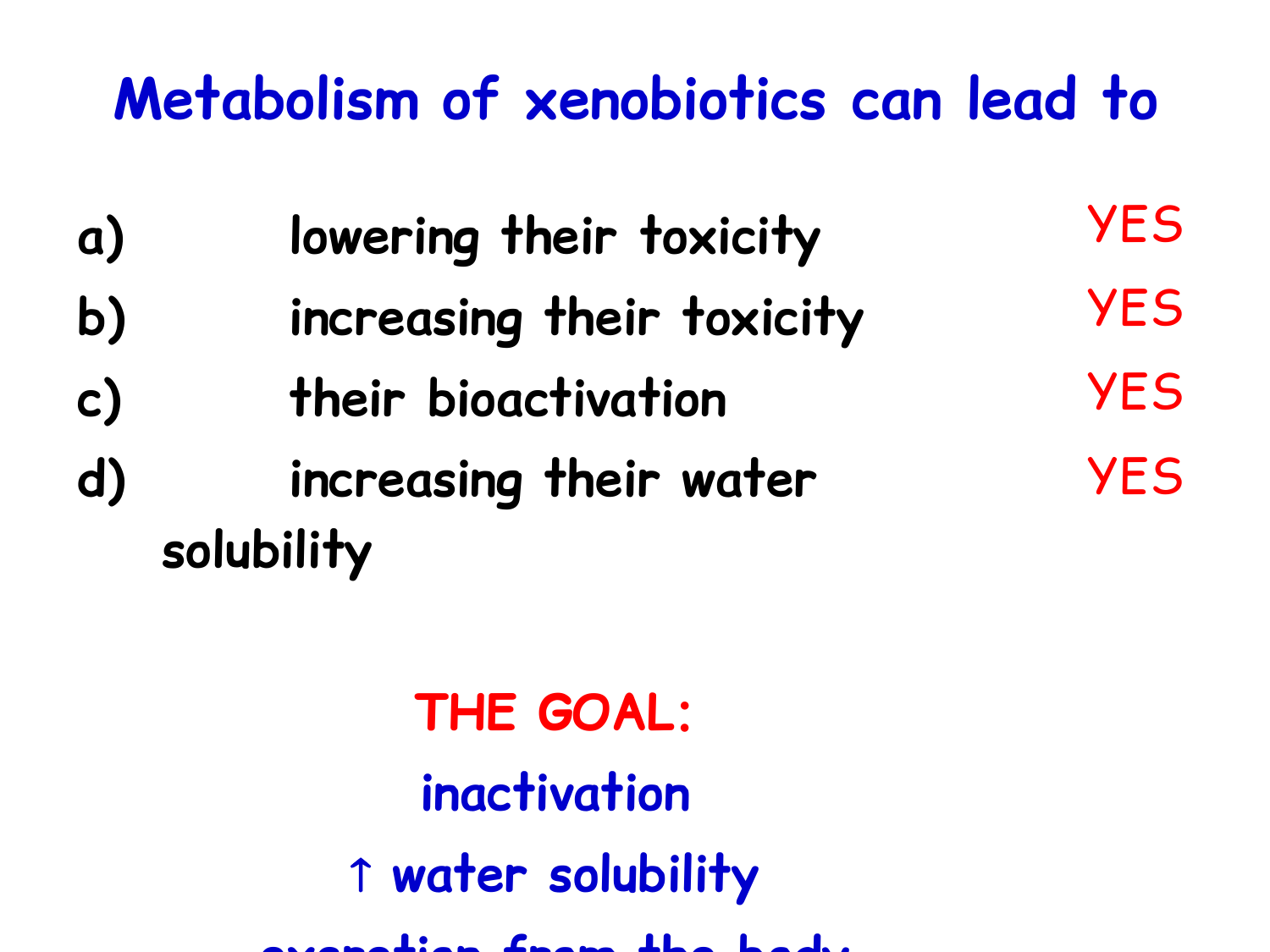

# Metabolism of xenobiotics can lead to
	lowering their toxicity
	increasing their toxicity
	their bioactivation
	increasing their water solubility

THE GOAL:
inactivation
↑ water solubility
excretion from the body
YES
YES
YES
YES